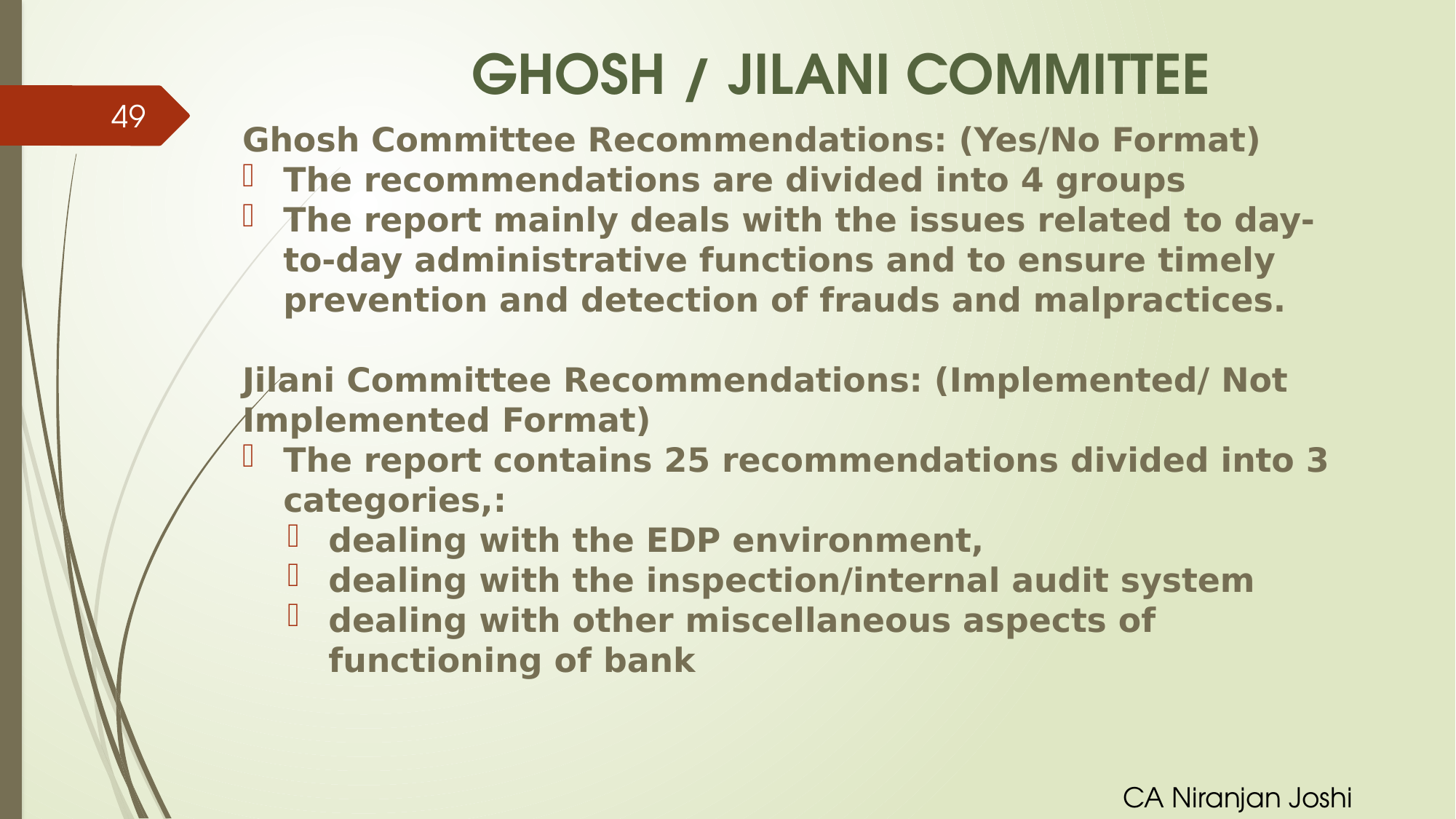

# GHOSH / JILANI COMMITTEE
49
Ghosh Committee Recommendations: (Yes/No Format)
The recommendations are divided into 4 groups
The report mainly deals with the issues related to day-to-day administrative functions and to ensure timely prevention and detection of frauds and malpractices.

Jilani Committee Recommendations: (Implemented/ Not Implemented Format)
The report contains 25 recommendations divided into 3 categories,:
dealing with the EDP environment,
dealing with the inspection/internal audit system
dealing with other miscellaneous aspects of functioning of bank
CA Niranjan Joshi